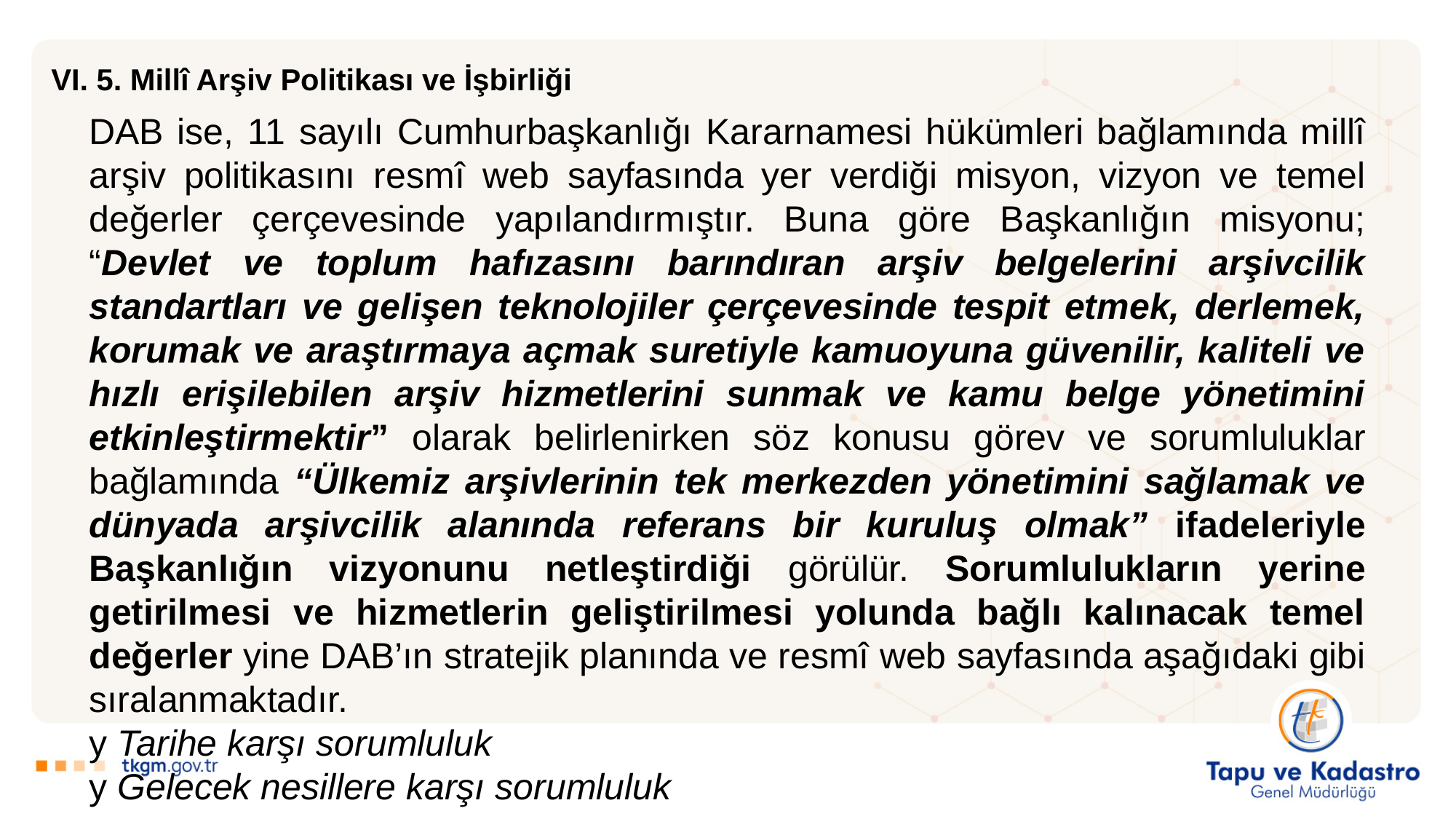

VI. 5. Millî Arşiv Politikası ve İşbirliği
DAB ise, 11 sayılı Cumhurbaşkanlığı Kararnamesi hükümleri bağlamında millî arşiv politikasını resmî web sayfasında yer verdiği misyon, vizyon ve temel değerler çerçevesinde yapılandırmıştır. Buna göre Başkanlığın misyonu; “Devlet ve toplum hafızasını barındıran arşiv belgelerini arşivcilik standartları ve gelişen teknolojiler çerçevesinde tespit etmek, derlemek, korumak ve araştırmaya açmak suretiyle kamuoyuna güvenilir, kaliteli ve hızlı erişilebilen arşiv hizmetlerini sunmak ve kamu belge yönetimini etkinleştirmektir” olarak belirlenirken söz konusu görev ve sorumluluklar bağlamında “Ülkemiz arşivlerinin tek merkezden yönetimini sağlamak ve dünyada arşivcilik alanında referans bir kuruluş olmak” ifadeleriyle Başkanlığın vizyonunu netleştirdiği görülür. Sorumlulukların yerine getirilmesi ve hizmetlerin geliştirilmesi yolunda bağlı kalınacak temel değerler yine DAB’ın stratejik planında ve resmî web sayfasında aşağıdaki gibi sıralanmaktadır.
y Tarihe karşı sorumluluk
y Gelecek nesillere karşı sorumluluk